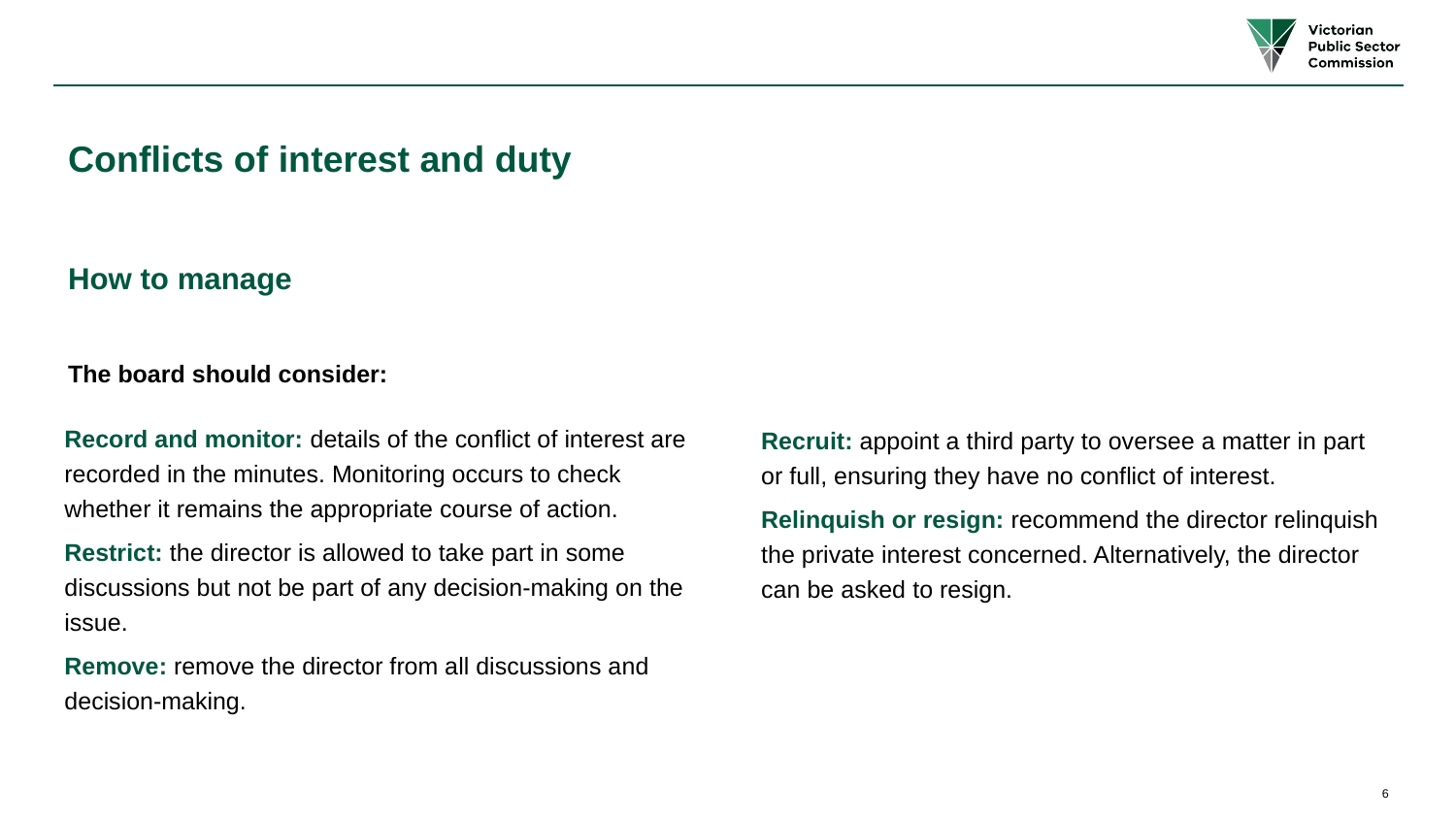

# Conflicts of interest and duty (continued)
How to manage
The board should consider:
Record and monitor: details of the conﬂict of interest are recorded in the minutes. Monitoring occurs to check whether it remains the appropriate course of action.
Restrict: the director is allowed to take part in some discussions but not be part of any decision-making on the issue.
Remove: remove the director from all discussions and decision-making.
Recruit: appoint a third party to oversee a matter in part or full, ensuring they have no conflict of interest.
Relinquish or resign: recommend the director relinquish the private interest concerned. Alternatively, the director can be asked to resign.
6